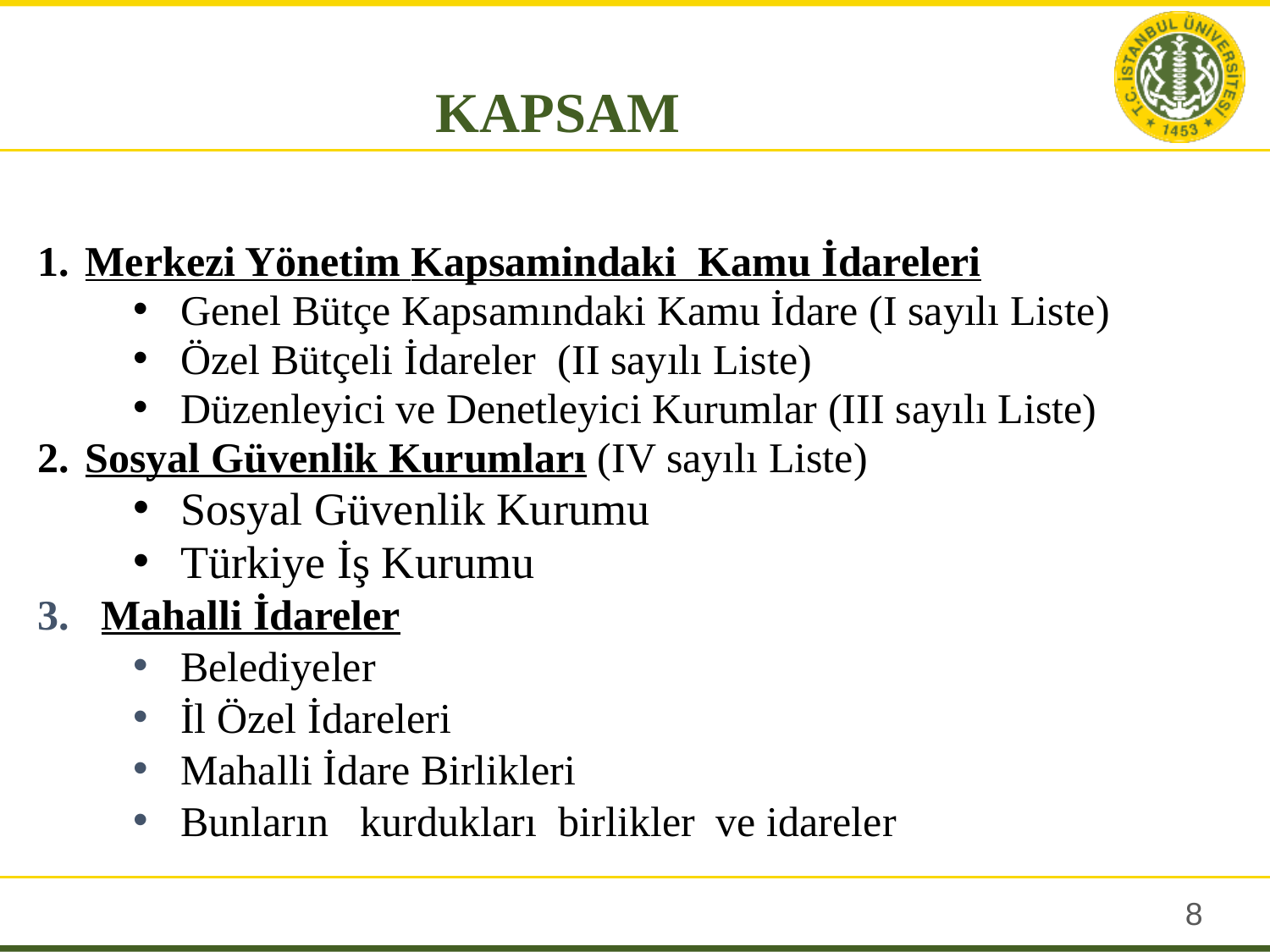

KAPSAM

Merkezi Yönetim Kapsamindaki  Kamu İdareleri
Genel Bütçe Kapsamındaki Kamu İdare (I sayılı Liste)
Özel Bütçeli İdareler  (II sayılı Liste)
Düzenleyici ve Denetleyici Kurumlar (III sayılı Liste)
Sosyal Güvenlik Kurumları (IV sayılı Liste)
Sosyal Güvenlik Kurumu
Türkiye İş Kurumu
Mahalli İdareler
Belediyeler
İl Özel İdareleri
Mahalli İdare Birlikleri
Bunların   kurdukları  birlikler  ve idareler

8